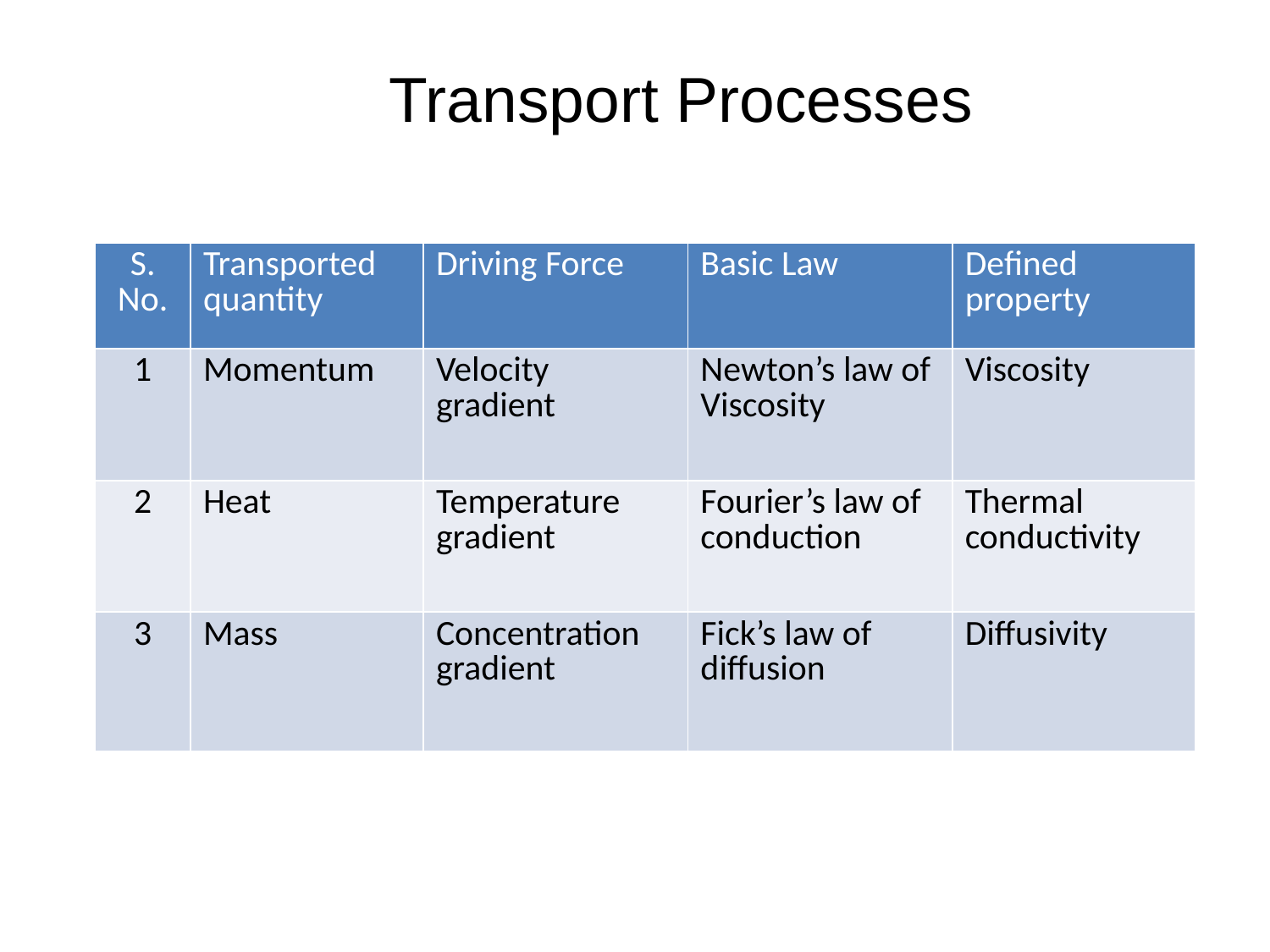

Transport Processes
| S. No. | Transported quantity | Driving Force | Basic Law | Defined property |
| --- | --- | --- | --- | --- |
| 1 | Momentum | Velocity gradient | Newton’s law of Viscosity | Viscosity |
| 2 | Heat | Temperature gradient | Fourier’s law of conduction | Thermal conductivity |
| 3 | Mass | Concentration gradient | Fick’s law of diffusion | Diffusivity |